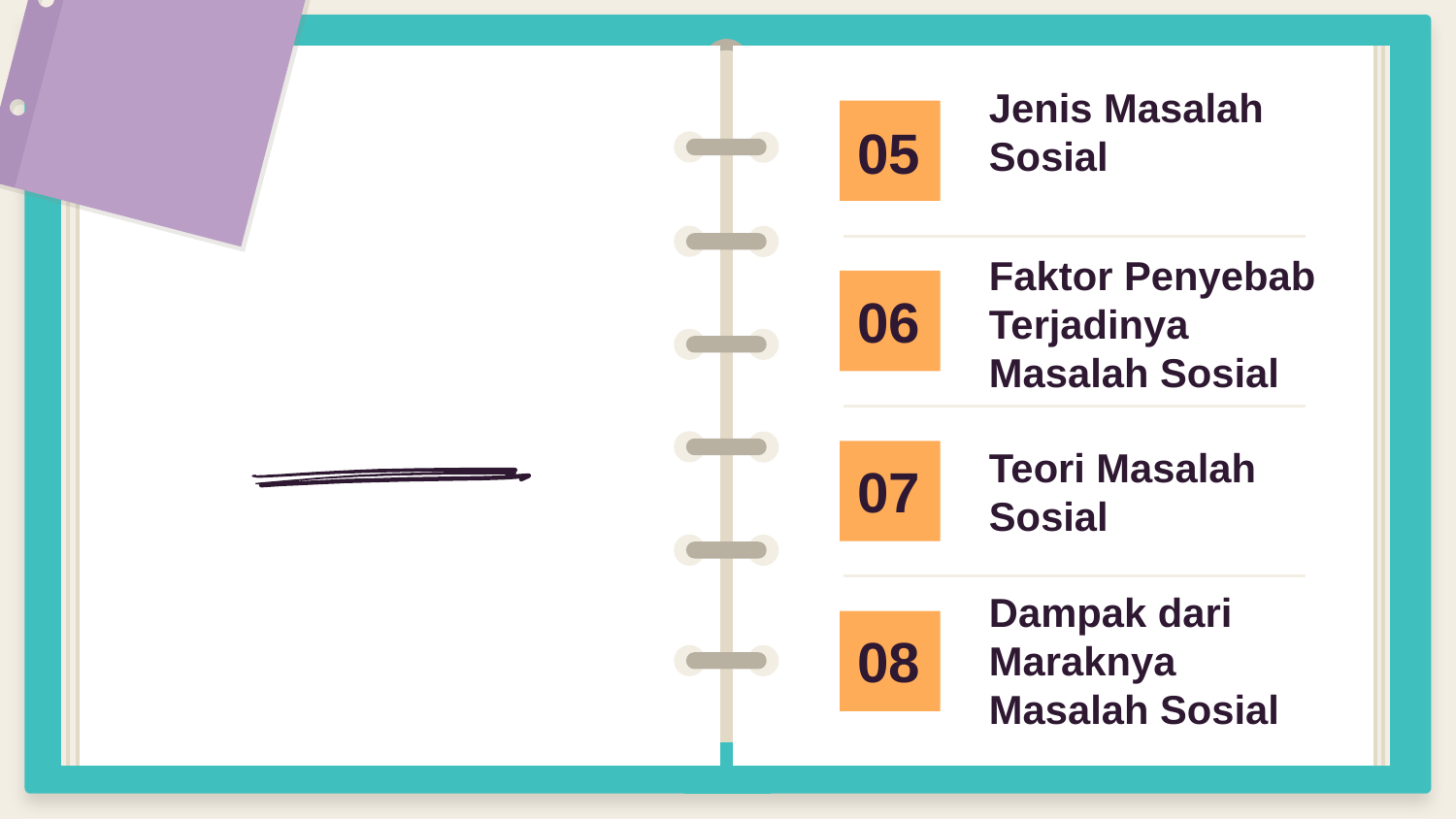

Jenis Masalah Sosial

05
Faktor Penyebab Terjadinya Masalah Sosial

06
Teori Masalah Sosial

07

Dampak dari Maraknya Masalah Sosial

08